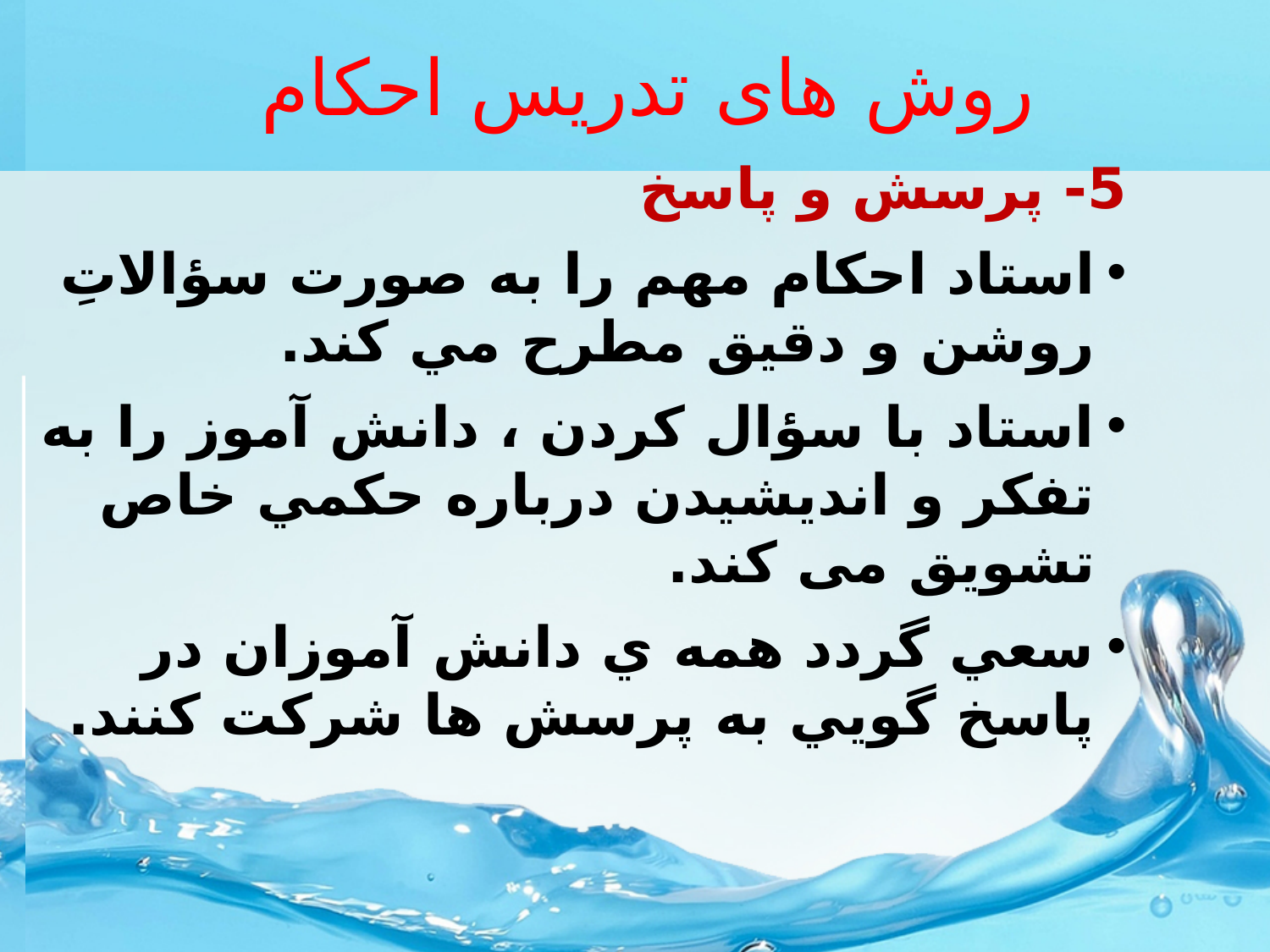

# روش های تدریس احکام
5- پرسش و پاسخ
استاد احكام مهم را به صورت سؤالاتِ روشن و دقيق مطرح مي كند.
استاد با سؤال كردن ، دانش آموز را به تفكر و انديشيدن درباره حكمي خاص تشويق می کند.
سعي گردد همه ي دانش آموزان در پاسخ گويي به پرسش ها شركت كنند.